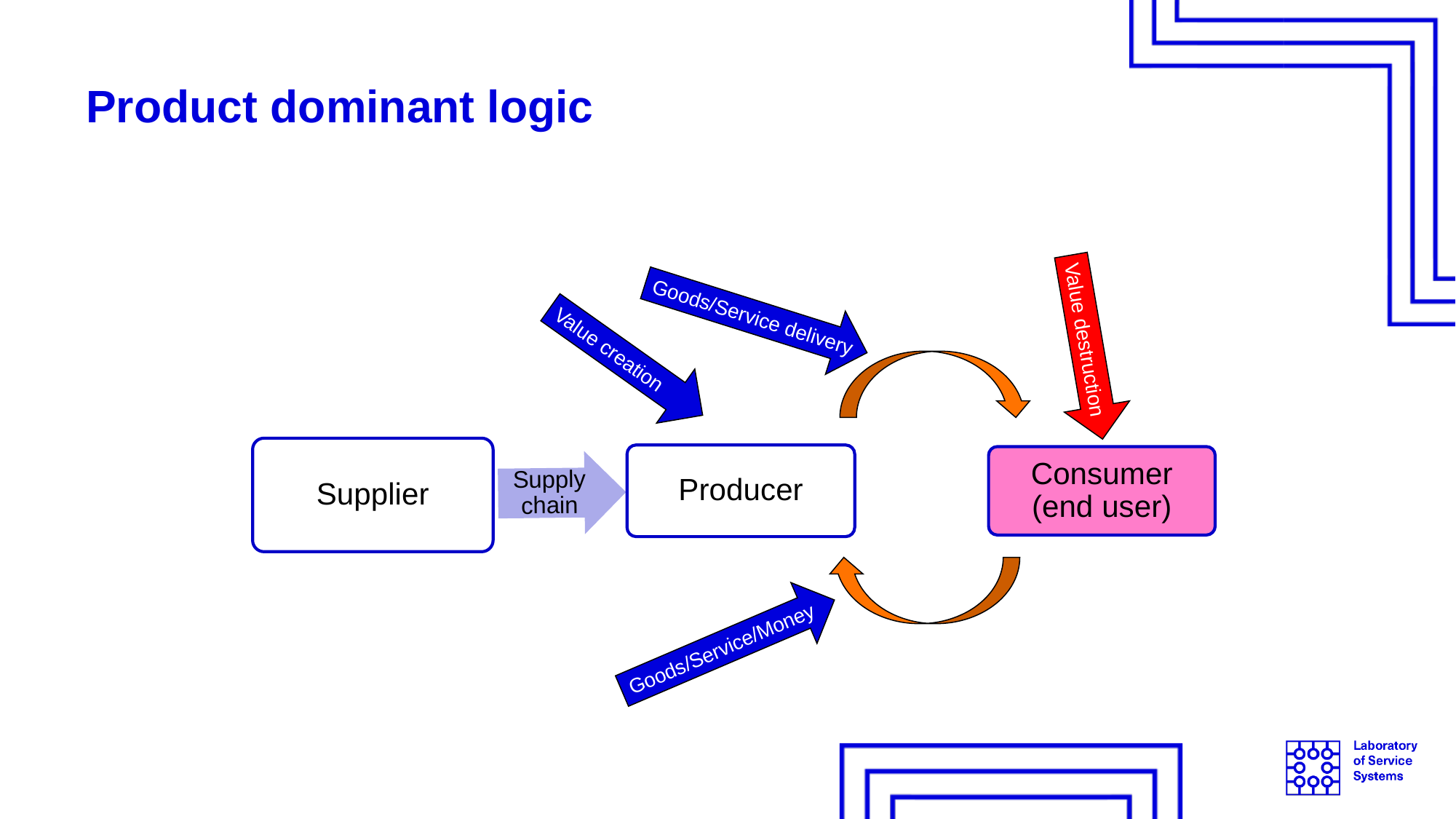

# Product dominant logic
Goods/Service delivery
Value destruction
Value creation

Supplier
Producer
Consumer
(end user)
Supply chain

Goods/Service/Money